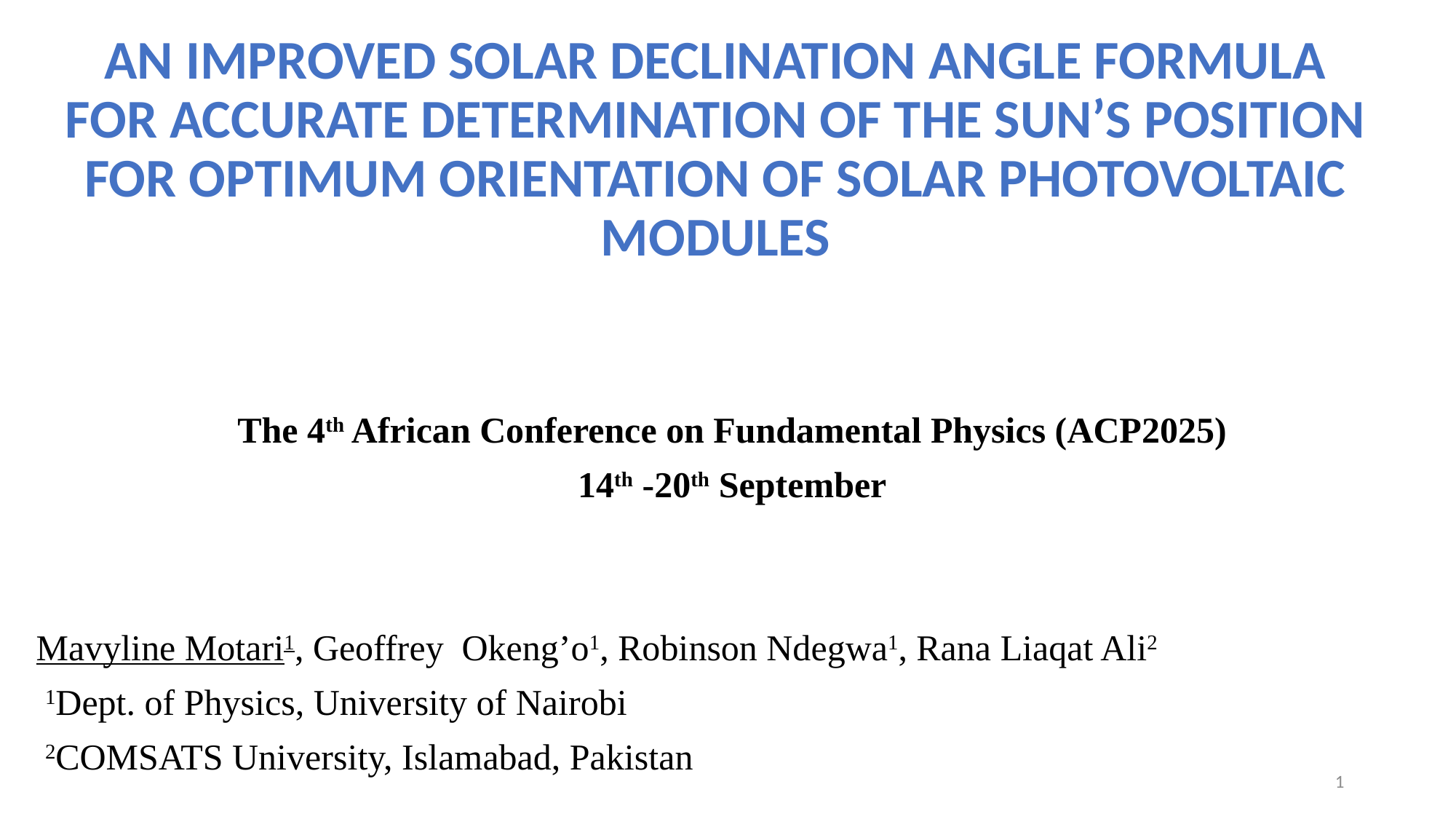

# AN IMPROVED SOLAR DECLINATION ANGLE FORMULA FOR ACCURATE DETERMINATION OF THE SUN’S POSITION FOR OPTIMUM ORIENTATION OF SOLAR PHOTOVOLTAIC MODULES
The 4th African Conference on Fundamental Physics (ACP2025)
14th -20th September

Mavyline Motari1, Geoffrey  Okeng’o1, Robinson Ndegwa1, Rana Liaqat Ali2
 1Dept. of Physics, University of Nairobi
 2COMSATS University, Islamabad, Pakistan

1